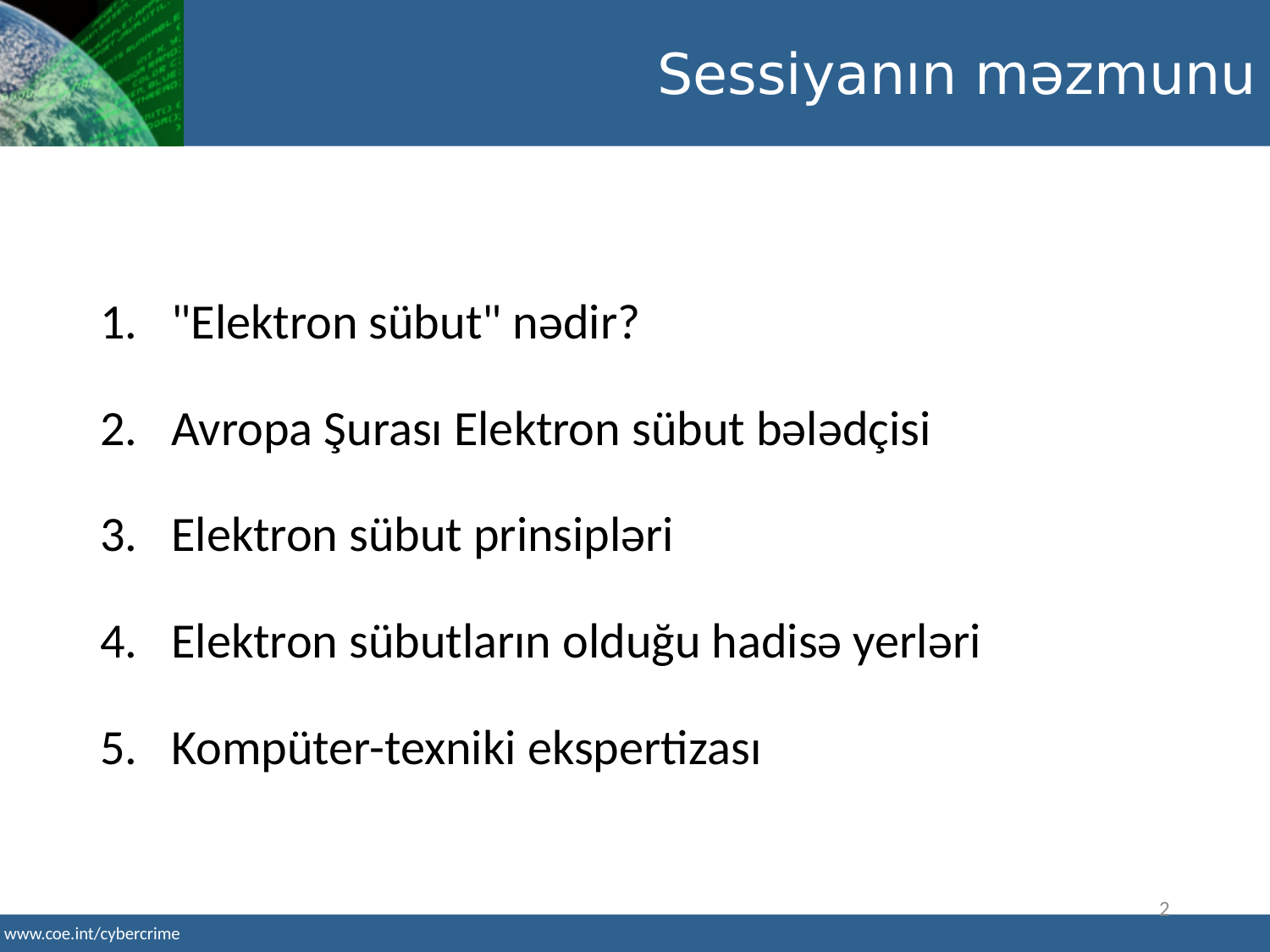

Sessiyanın məzmunu

"Elektron sübut" nədir?
Avropa Şurası Elektron sübut bələdçisi
Elektron sübut prinsipləri
Elektron sübutların olduğu hadisə yerləri
Kompüter-texniki ekspertizası

2